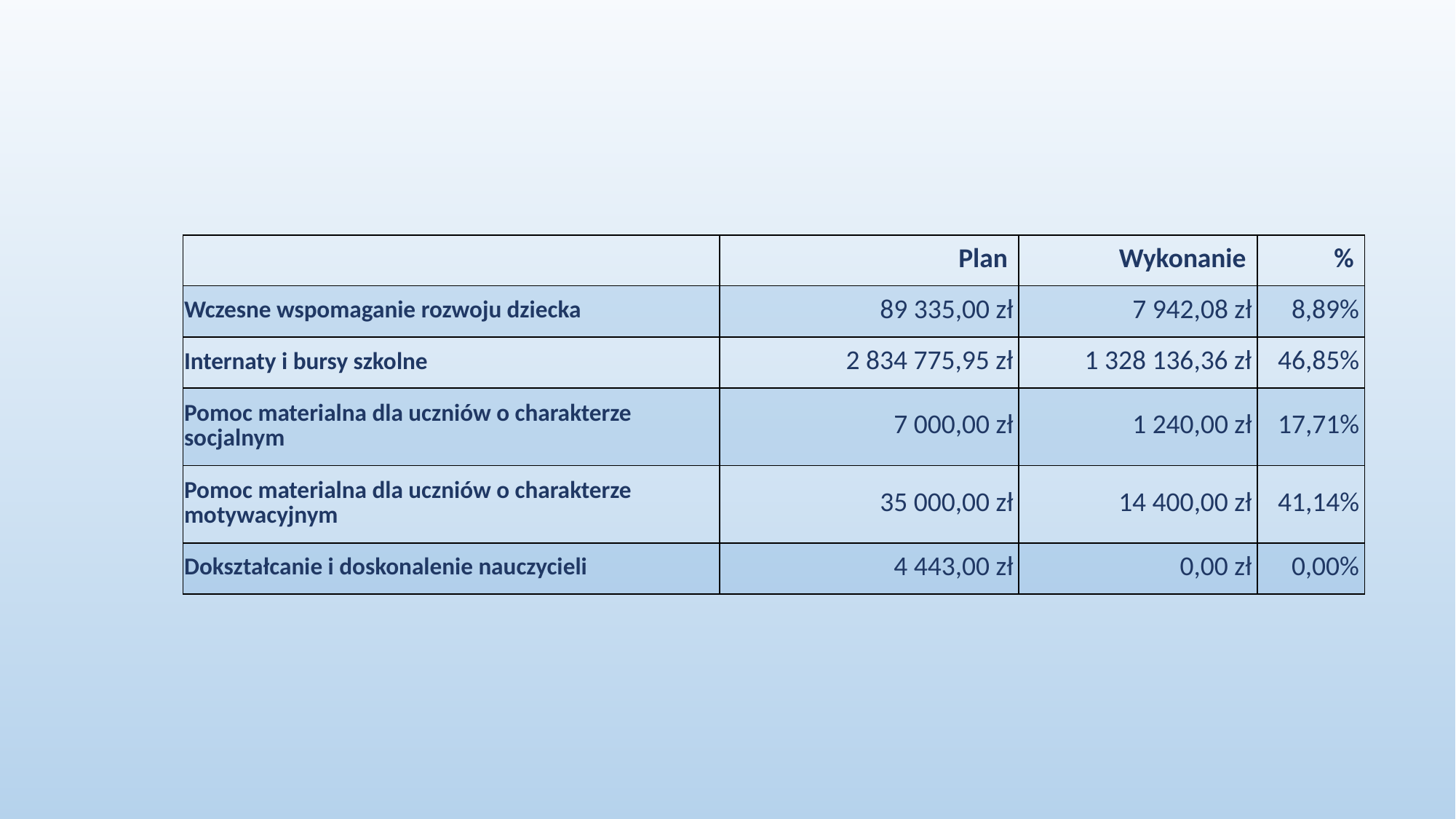

|  | Plan | Wykonanie | % |
| --- | --- | --- | --- |
| Wczesne wspomaganie rozwoju dziecka | 89 335,00 zł | 7 942,08 zł | 8,89% |
| Internaty i bursy szkolne | 2 834 775,95 zł | 1 328 136,36 zł | 46,85% |
| Pomoc materialna dla uczniów o charakterze socjalnym | 7 000,00 zł | 1 240,00 zł | 17,71% |
| Pomoc materialna dla uczniów o charakterze motywacyjnym | 35 000,00 zł | 14 400,00 zł | 41,14% |
| Dokształcanie i doskonalenie nauczycieli | 4 443,00 zł | 0,00 zł | 0,00% |